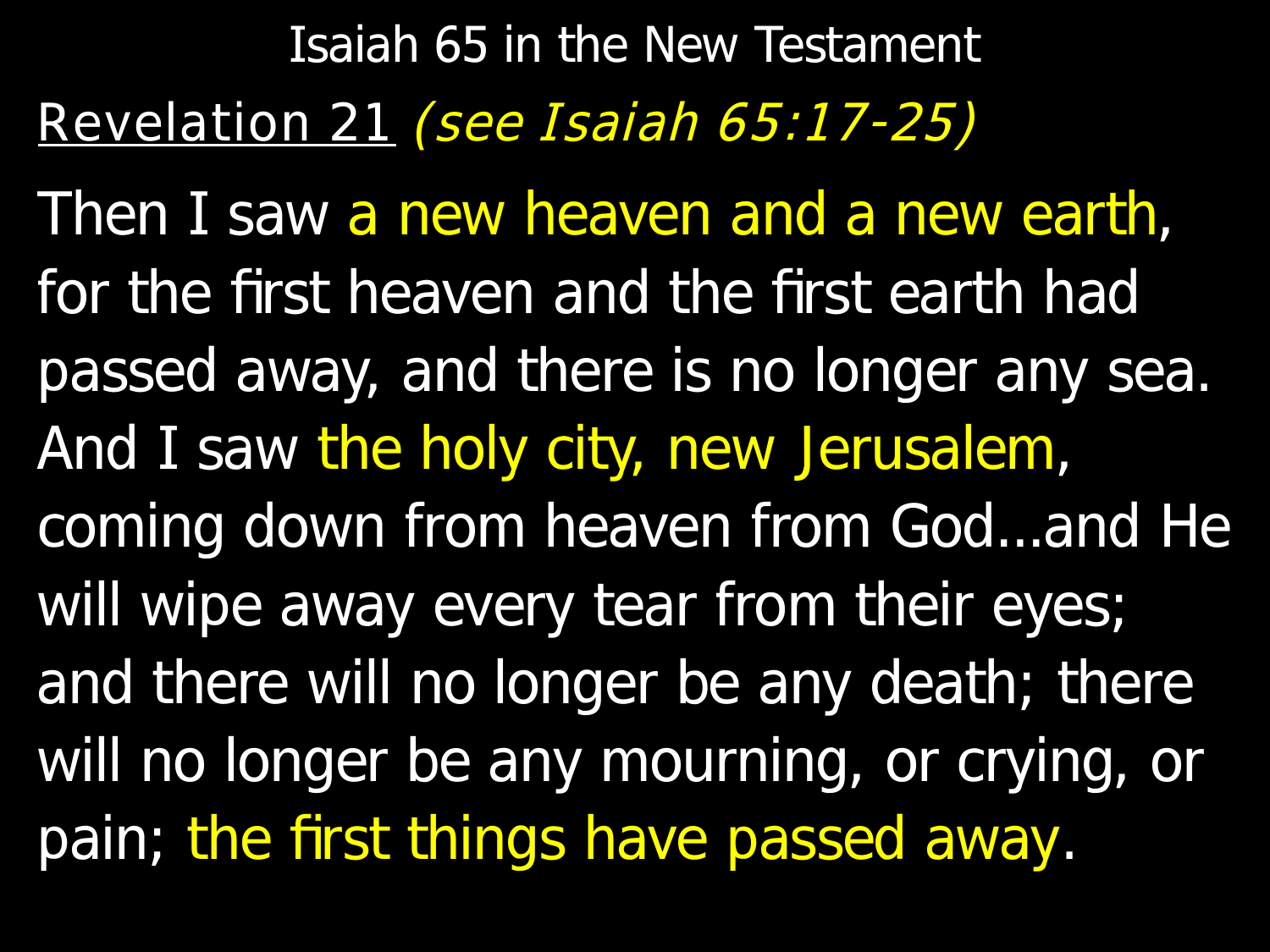

# Isaiah 65 in the New Testament
Revelation 21 (see Isaiah 65:17-25)
Then I saw a new heaven and a new earth, for the first heaven and the first earth had passed away, and there is no longer any sea. And I saw the holy city, new Jerusalem, coming down from heaven from God…and He will wipe away every tear from their eyes; and there will no longer be any death; there will no longer be any mourning, or crying, or pain; the first things have passed away.